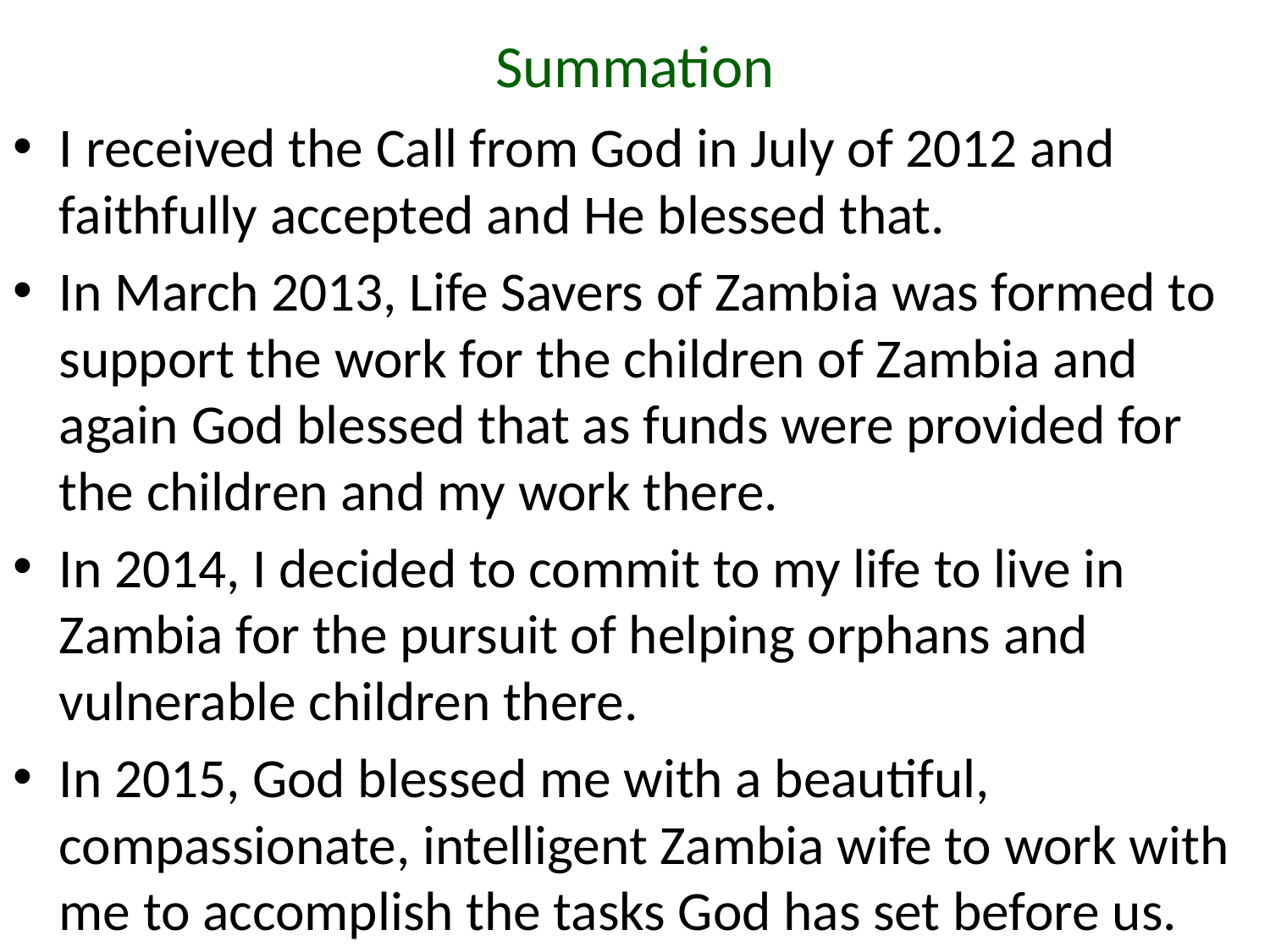

# Summation
I received the Call from God in July of 2012 and faithfully accepted and He blessed that.
In March 2013, Life Savers of Zambia was formed to support the work for the children of Zambia and again God blessed that as funds were provided for the children and my work there.
In 2014, I decided to commit to my life to live in Zambia for the pursuit of helping orphans and vulnerable children there.
In 2015, God blessed me with a beautiful, compassionate, intelligent Zambia wife to work with me to accomplish the tasks God has set before us.